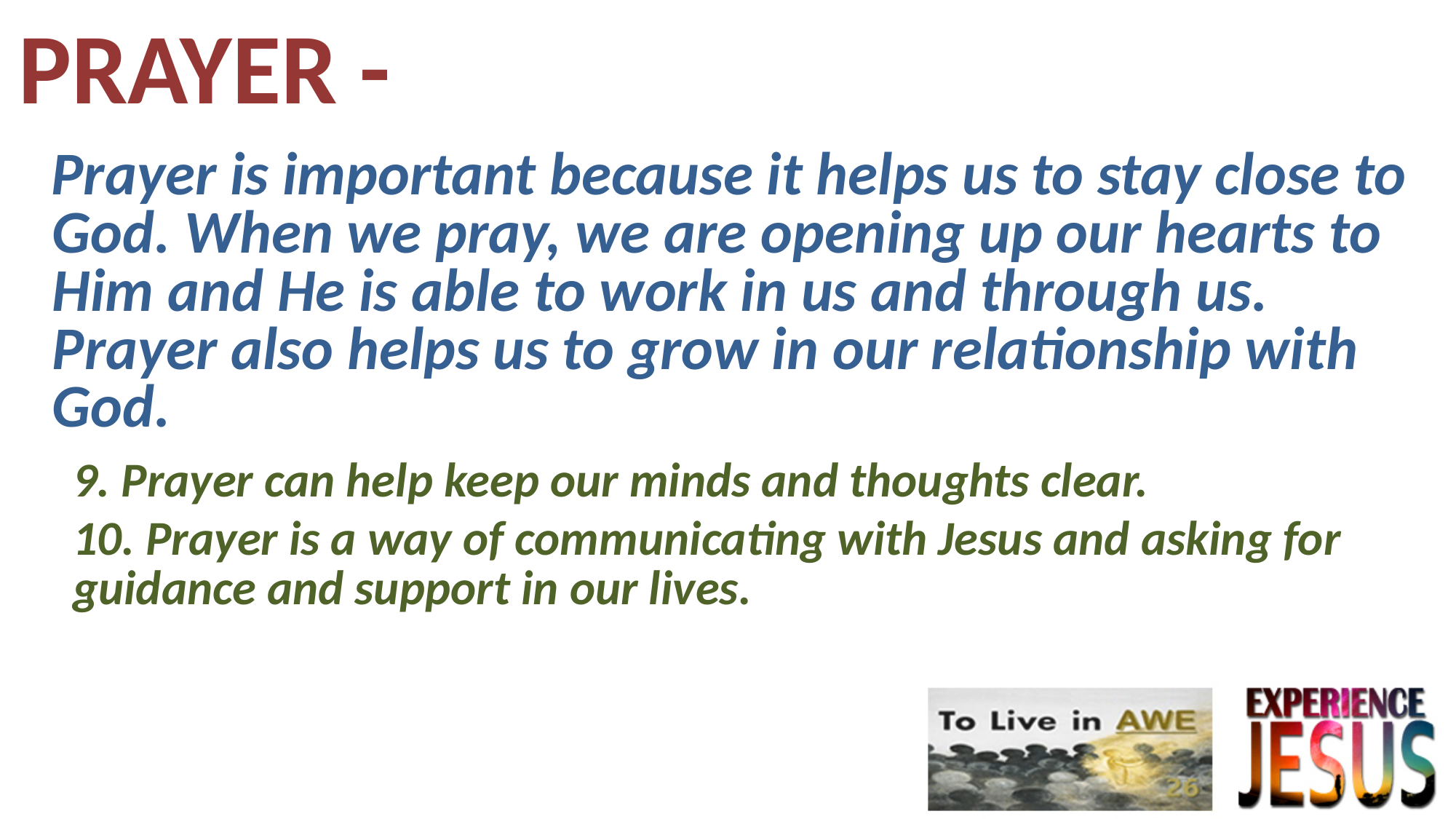

# PRAYER -
Prayer is important because it helps us to stay close to God. When we pray, we are opening up our hearts to Him and He is able to work in us and through us. Prayer also helps us to grow in our relationship with God.
9. Prayer can help keep our minds and thoughts clear.
10. Prayer is a way of communicating with Jesus and asking for guidance and support in our lives.